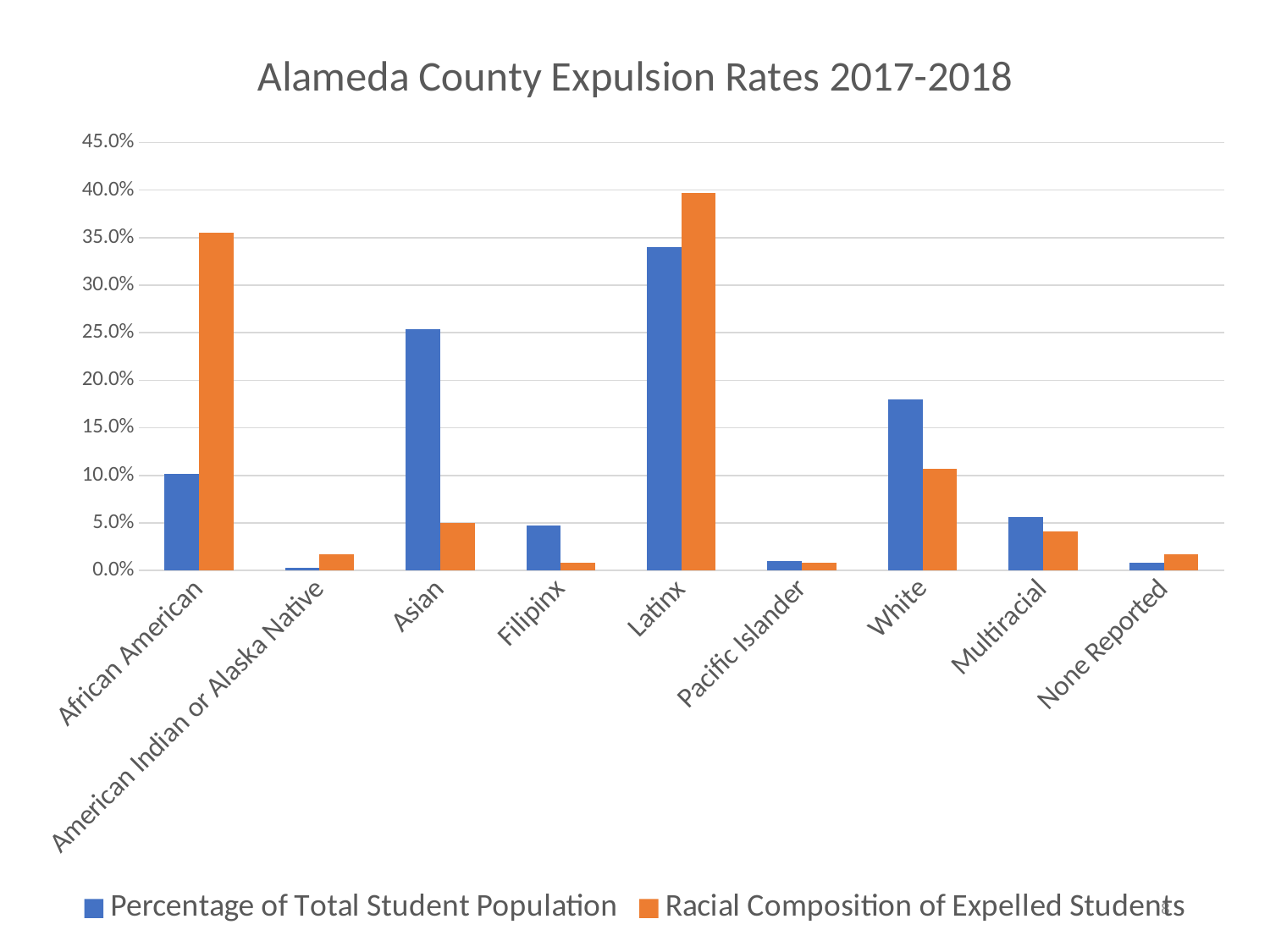

### Chart: Alameda County Expulsion Rates 2017-2018

| Category | Percentage of Total Student Population | Racial Composition of Expelled Students |
|---|---|---|
| African American | 0.102 | 0.355 |
| American Indian or Alaska Native | 0.003 | 0.017 |
| Asian | 0.254 | 0.05 |
| Filipinx | 0.047 | 0.008 |
| Latinx | 0.34 | 0.397 |
| Pacific Islander | 0.01 | 0.008 |
| White | 0.18 | 0.107 |
| Multiracial | 0.056 | 0.041 |
| None Reported | 0.008 | 0.017 |
8